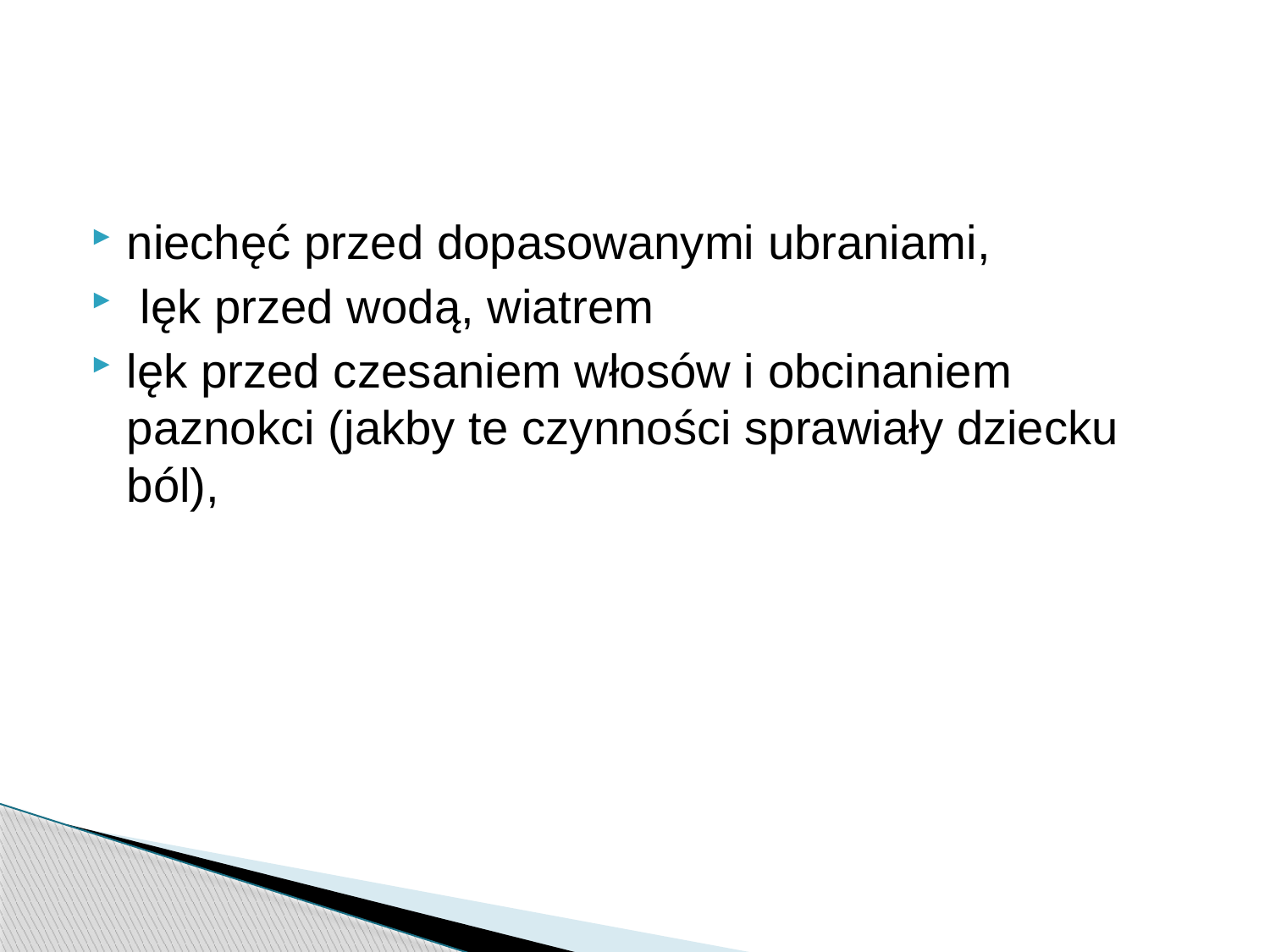

#
niechęć przed dopasowanymi ubraniami,
 lęk przed wodą, wiatrem
lęk przed czesaniem włosów i obcinaniem paznokci (jakby te czynności sprawiały dziecku ból),